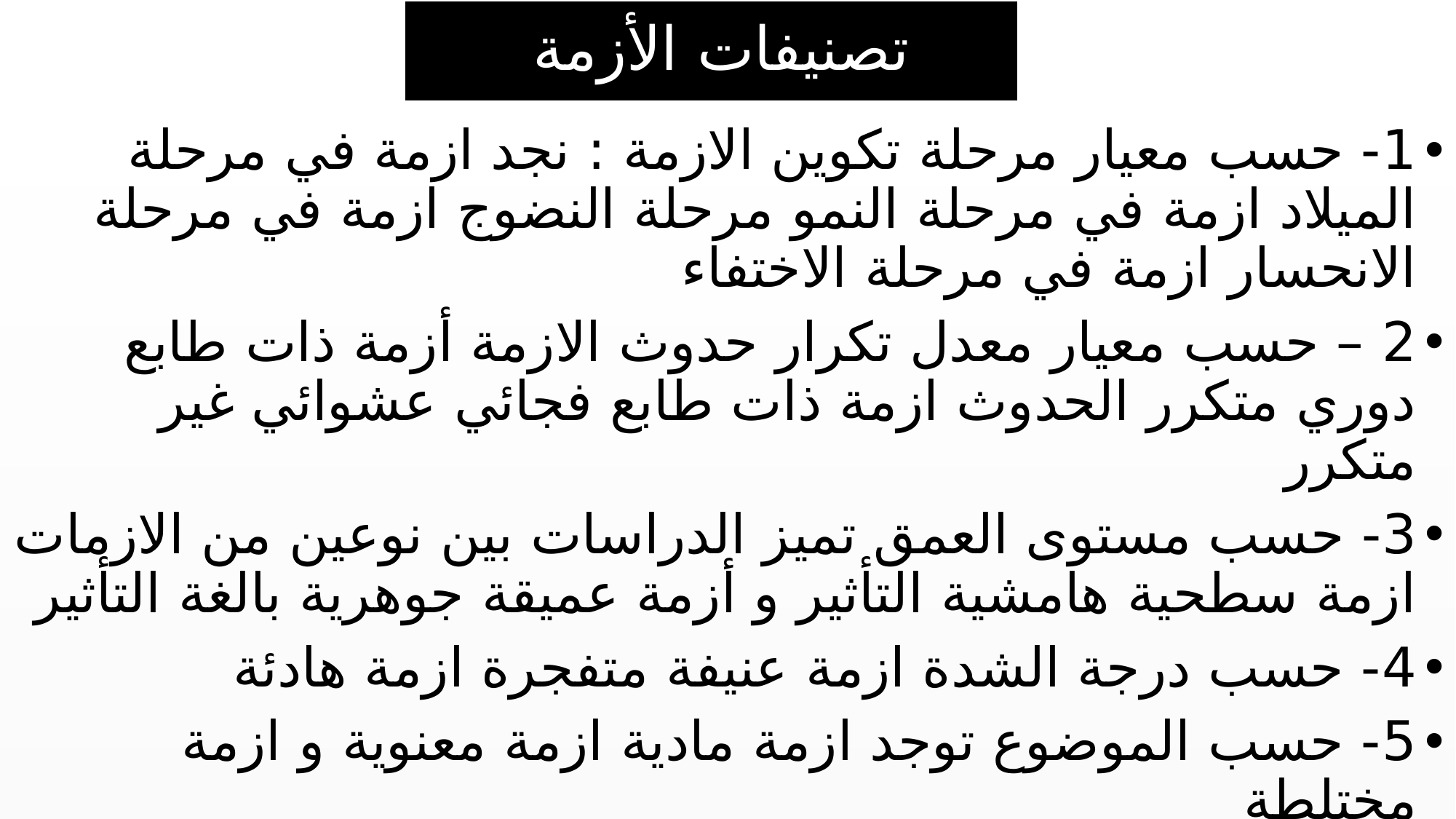

# تصنيفات الأزمة
1- حسب معيار مرحلة تكوين الازمة : نجد ازمة في مرحلة الميلاد ازمة في مرحلة النمو مرحلة النضوج ازمة في مرحلة الانحسار ازمة في مرحلة الاختفاء
2 – حسب معيار معدل تكرار حدوث الازمة أزمة ذات طابع دوري متكرر الحدوث ازمة ذات طابع فجائي عشوائي غير متكرر
3- حسب مستوى العمق تميز الدراسات بين نوعين من الازمات ازمة سطحية هامشية التأثير و أزمة عميقة جوهرية بالغة التأثير
4- حسب درجة الشدة ازمة عنيفة متفجرة ازمة هادئة
5- حسب الموضوع توجد ازمة مادية ازمة معنوية و ازمة مختلطة
6- حسب الشمولية نجد ازمة عامة ذات طابع شمولي ازمة خاصة ذات طابع جزئي